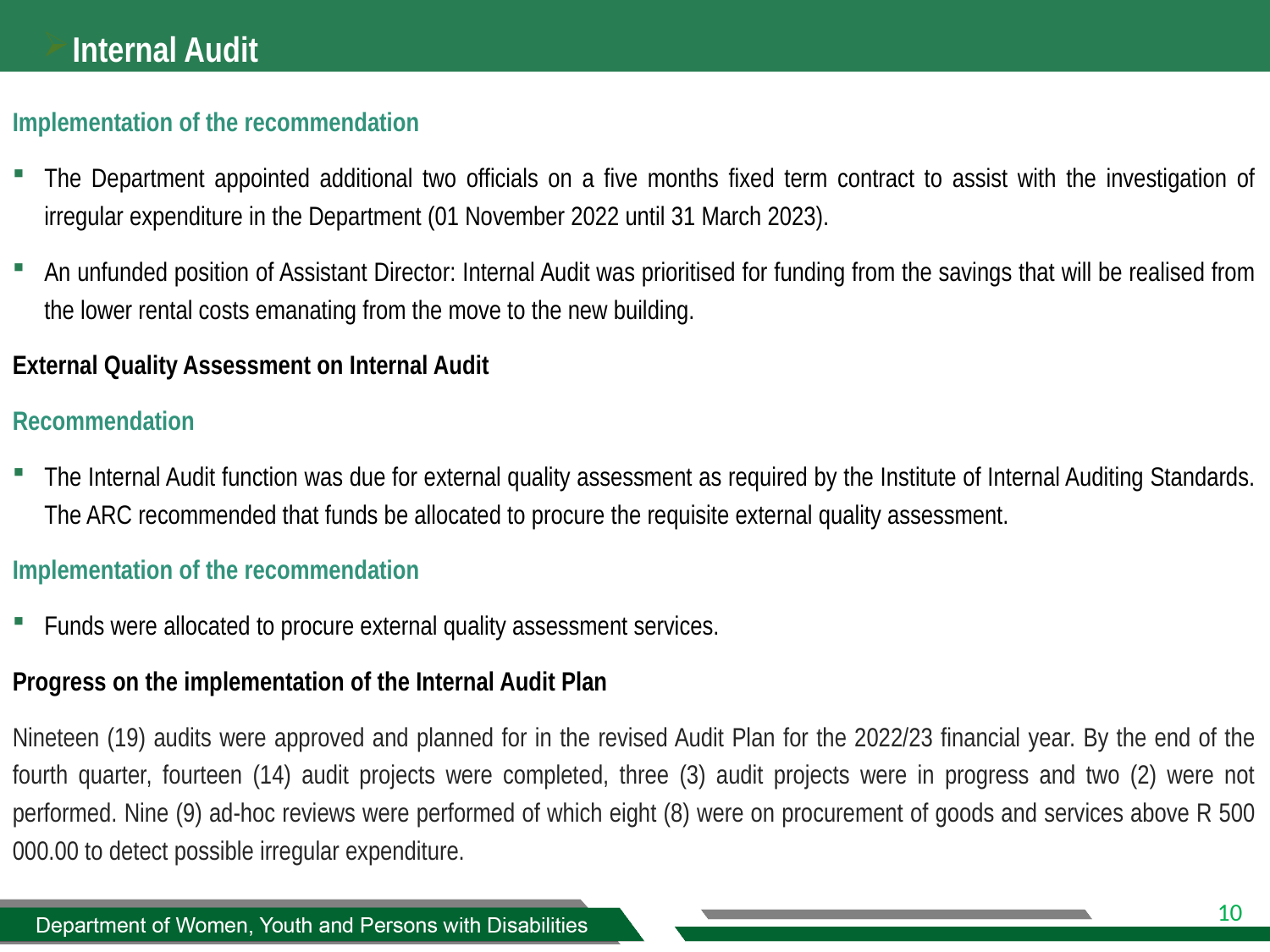

# Internal Audit
Implementation of the recommendation
The Department appointed additional two officials on a five months fixed term contract to assist with the investigation of irregular expenditure in the Department (01 November 2022 until 31 March 2023).
An unfunded position of Assistant Director: Internal Audit was prioritised for funding from the savings that will be realised from the lower rental costs emanating from the move to the new building.
External Quality Assessment on Internal Audit
Recommendation
The Internal Audit function was due for external quality assessment as required by the Institute of Internal Auditing Standards. The ARC recommended that funds be allocated to procure the requisite external quality assessment.
Implementation of the recommendation
Funds were allocated to procure external quality assessment services.
Progress on the implementation of the Internal Audit Plan
Nineteen (19) audits were approved and planned for in the revised Audit Plan for the 2022/23 financial year. By the end of the fourth quarter, fourteen (14) audit projects were completed, three (3) audit projects were in progress and two (2) were not performed. Nine (9) ad-hoc reviews were performed of which eight (8) were on procurement of goods and services above R 500 000.00 to detect possible irregular expenditure.